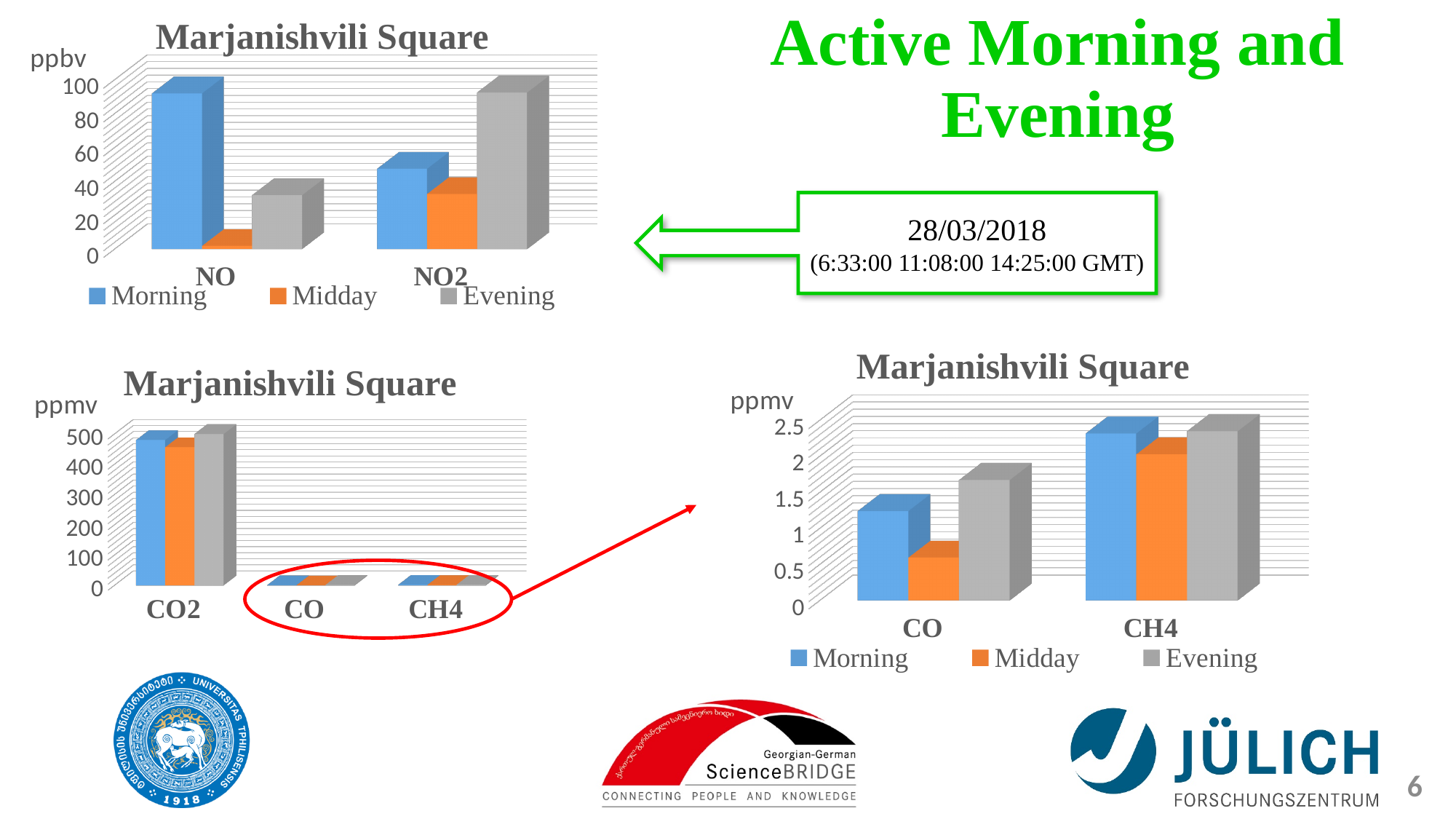

[unsupported chart]

# Active Morning and Evening
28/03/2018
(6:33:00 11:08:00 14:25:00 GMT)

[unsupported chart]

[unsupported chart]

6